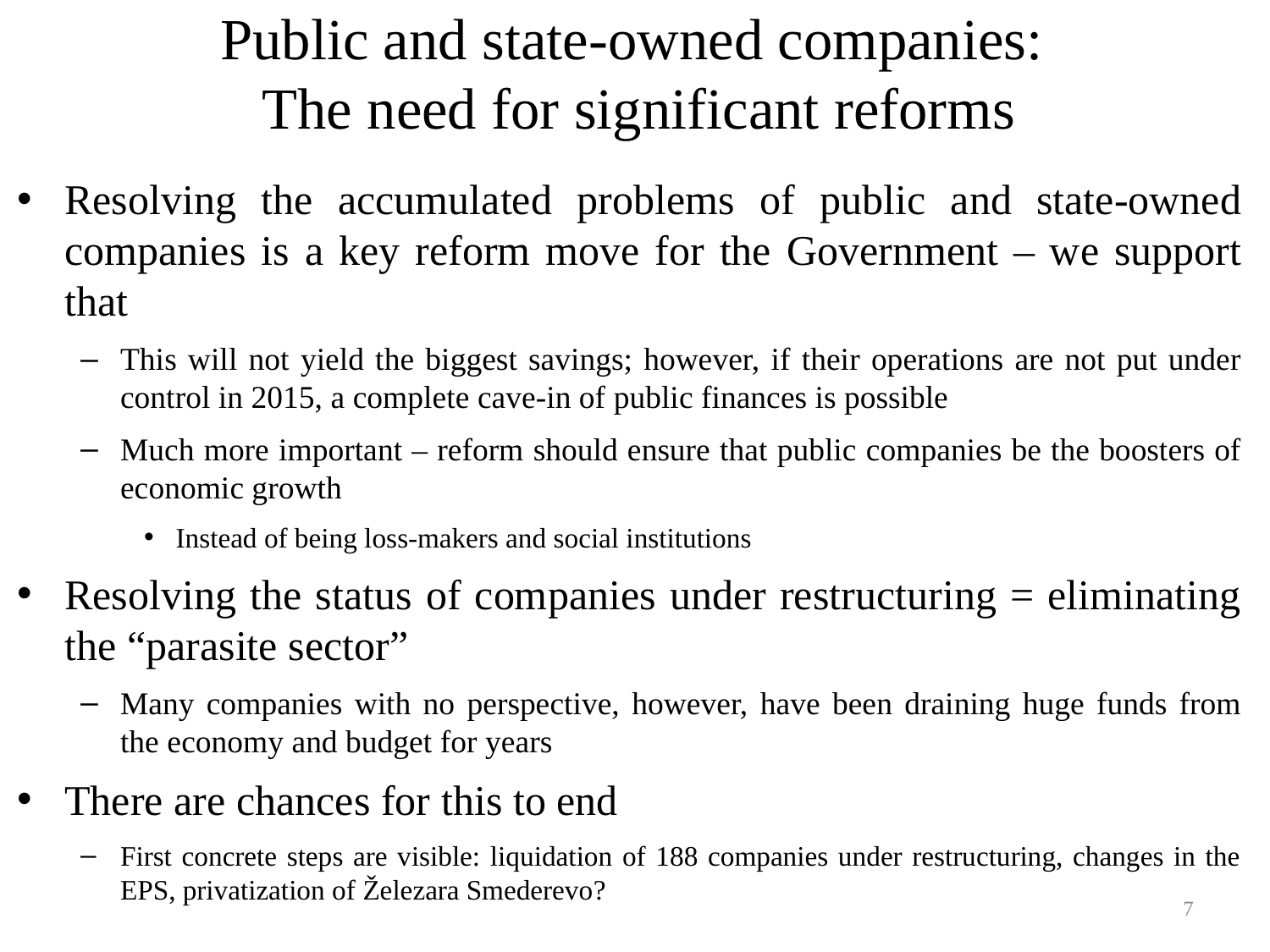

# Public and state-owned companies: The need for significant reforms
Resolving the accumulated problems of public and state-owned companies is a key reform move for the Government – we support that
This will not yield the biggest savings; however, if their operations are not put under control in 2015, a complete cave-in of public finances is possible
Much more important – reform should ensure that public companies be the boosters of economic growth
Instead of being loss-makers and social institutions
Resolving the status of companies under restructuring = eliminating the “parasite sector”
Many companies with no perspective, however, have been draining huge funds from the economy and budget for years
There are chances for this to end
First concrete steps are visible: liquidation of 188 companies under restructuring, changes in the EPS, privatization of Železara Smederevo?
7